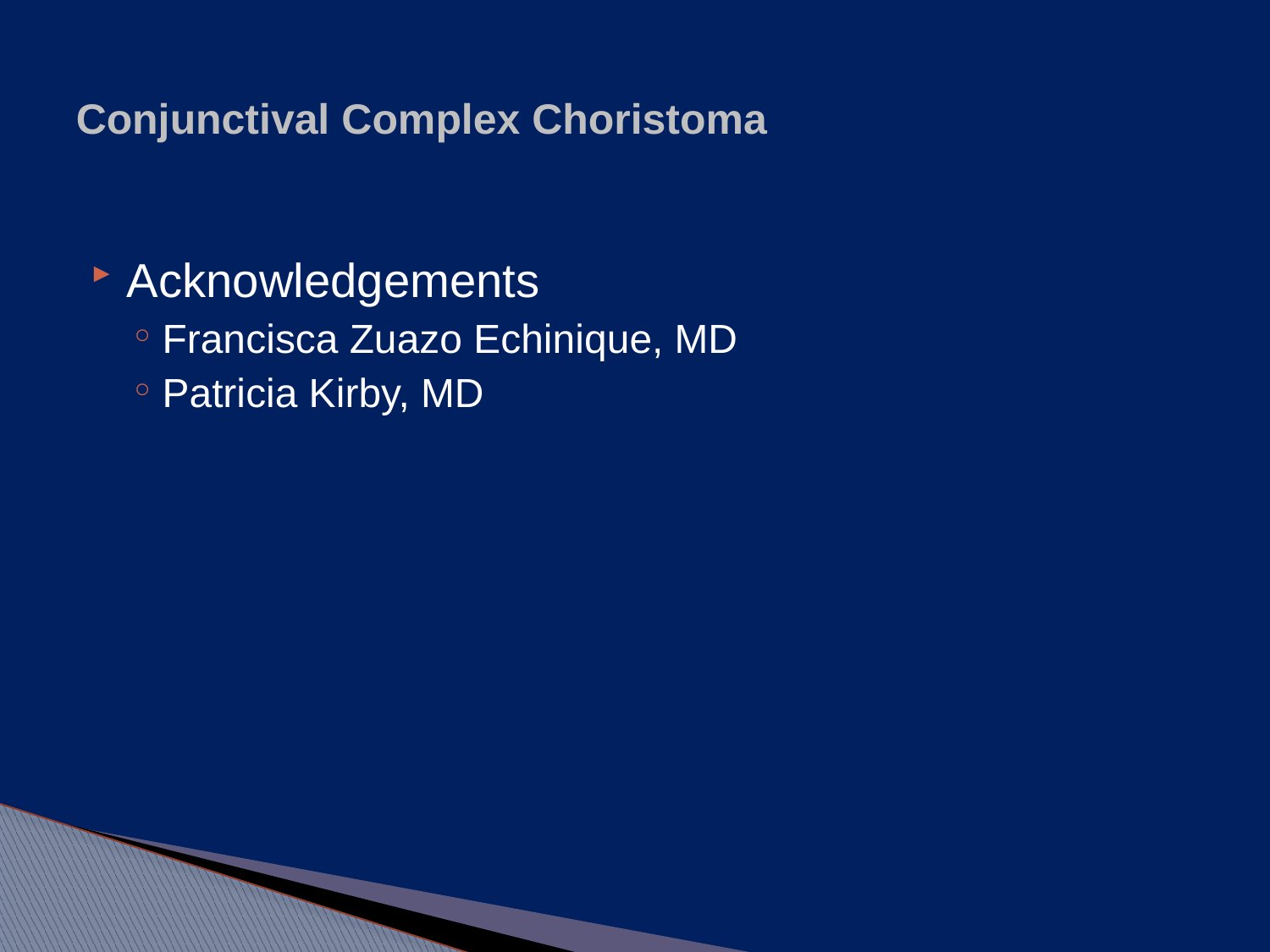

# Conjunctival Complex Choristoma
Acknowledgements
Francisca Zuazo Echinique, MD
Patricia Kirby, MD